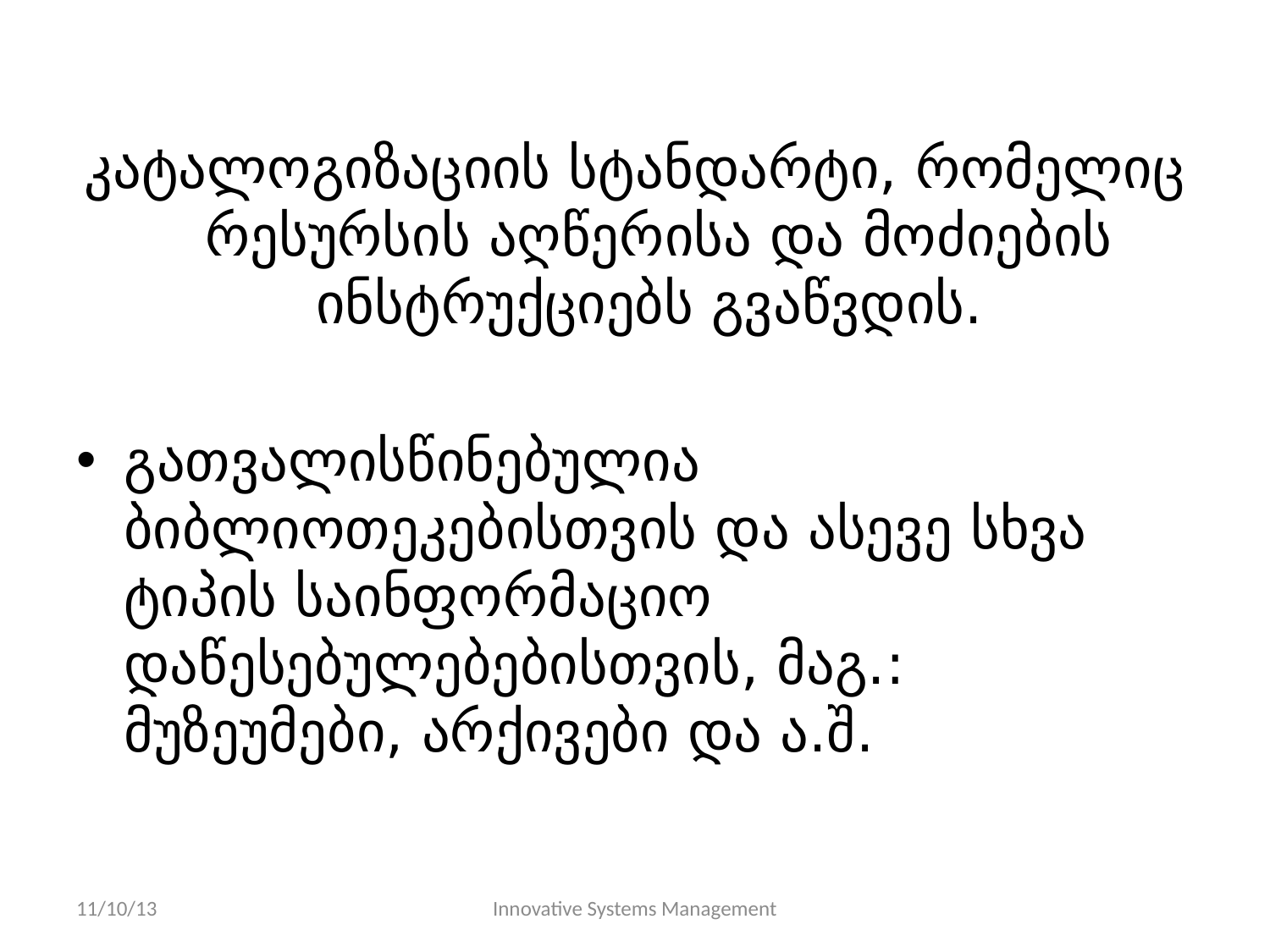

კატალოგიზაციის სტანდარტი, რომელიც რესურსის აღწერისა და მოძიების ინსტრუქციებს გვაწვდის.

გათვალისწინებულია ბიბლიოთეკებისთვის და ასევე სხვა ტიპის საინფორმაციო დაწესებულებებისთვის, მაგ.: მუზეუმები, არქივები და ა.შ.

11/10/13
Innovative Systems Management